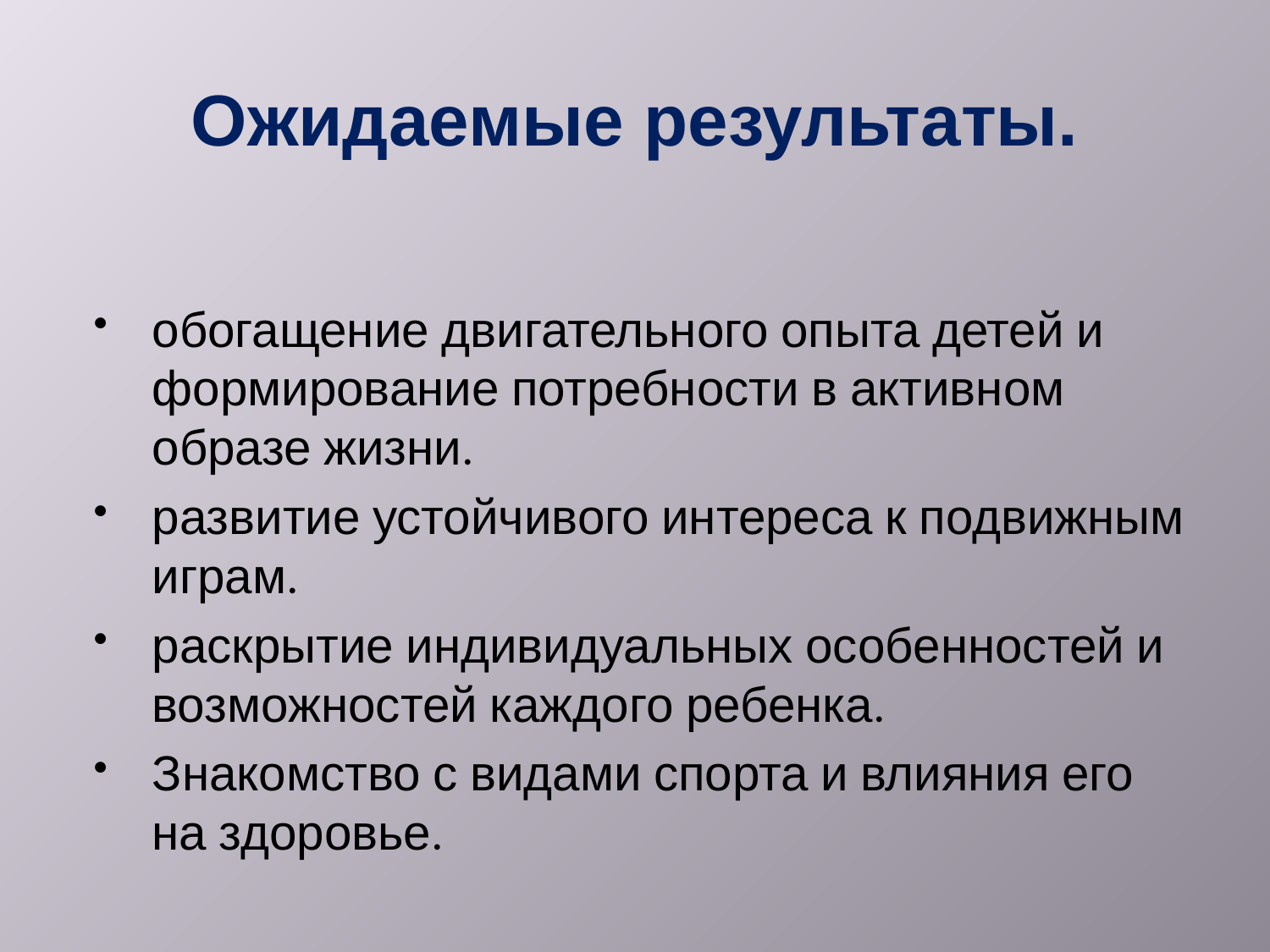

# Ожидаемые результаты.

обогащение двигательного опыта детей и формирование потребности в активном образе жизни.
развитие устойчивого интереса к подвижным играм.
раскрытие индивидуальных особенностей и возможностей каждого ребенка.
Знакомство с видами спорта и влияния его на здоровье.